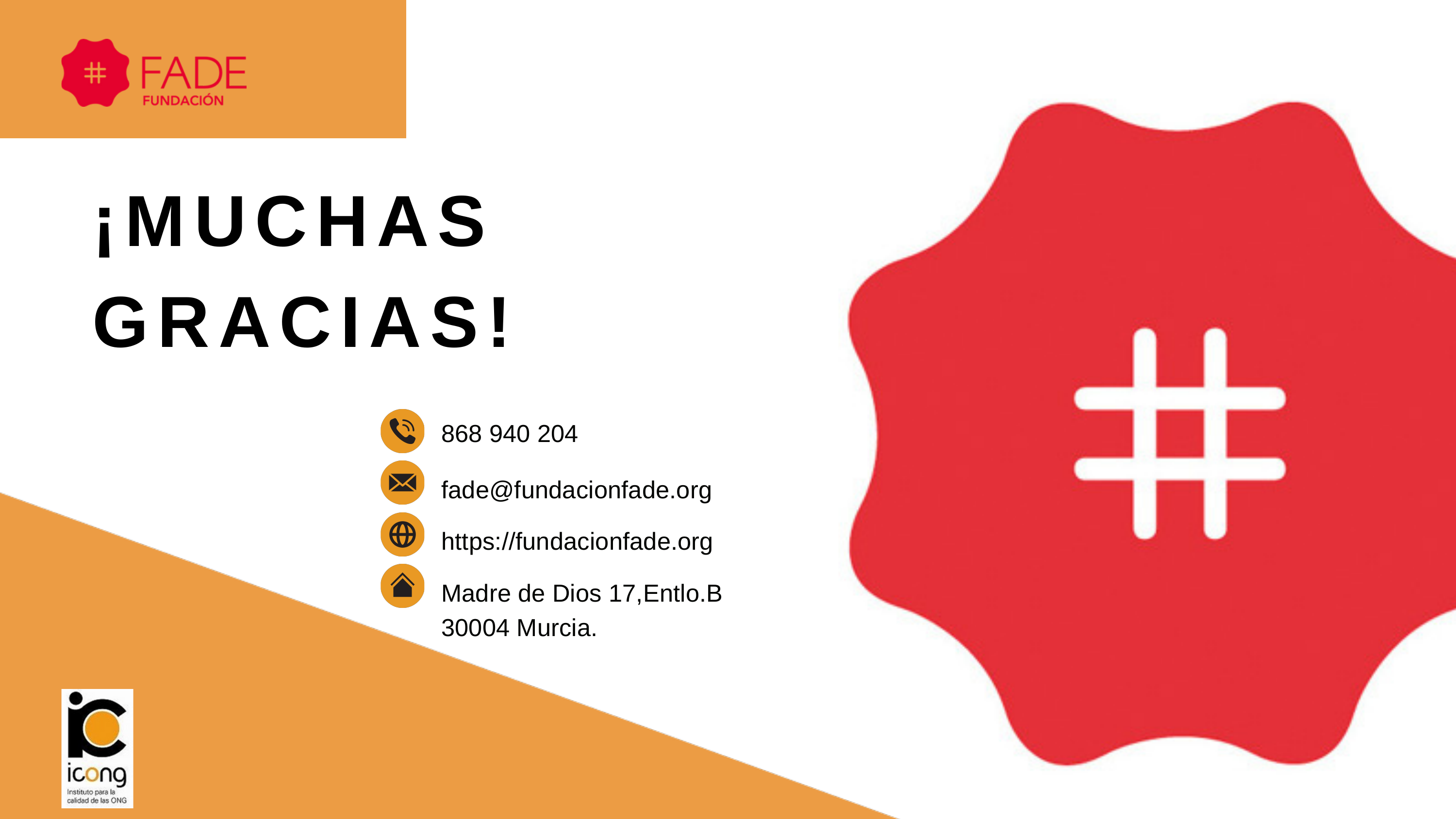

¡MUCHAS GRACIAS!

868 940 204

fade@fundacionfade.org

https://fundacionfade.org

Madre de Dios 17,Entlo.B
30004 Murcia.